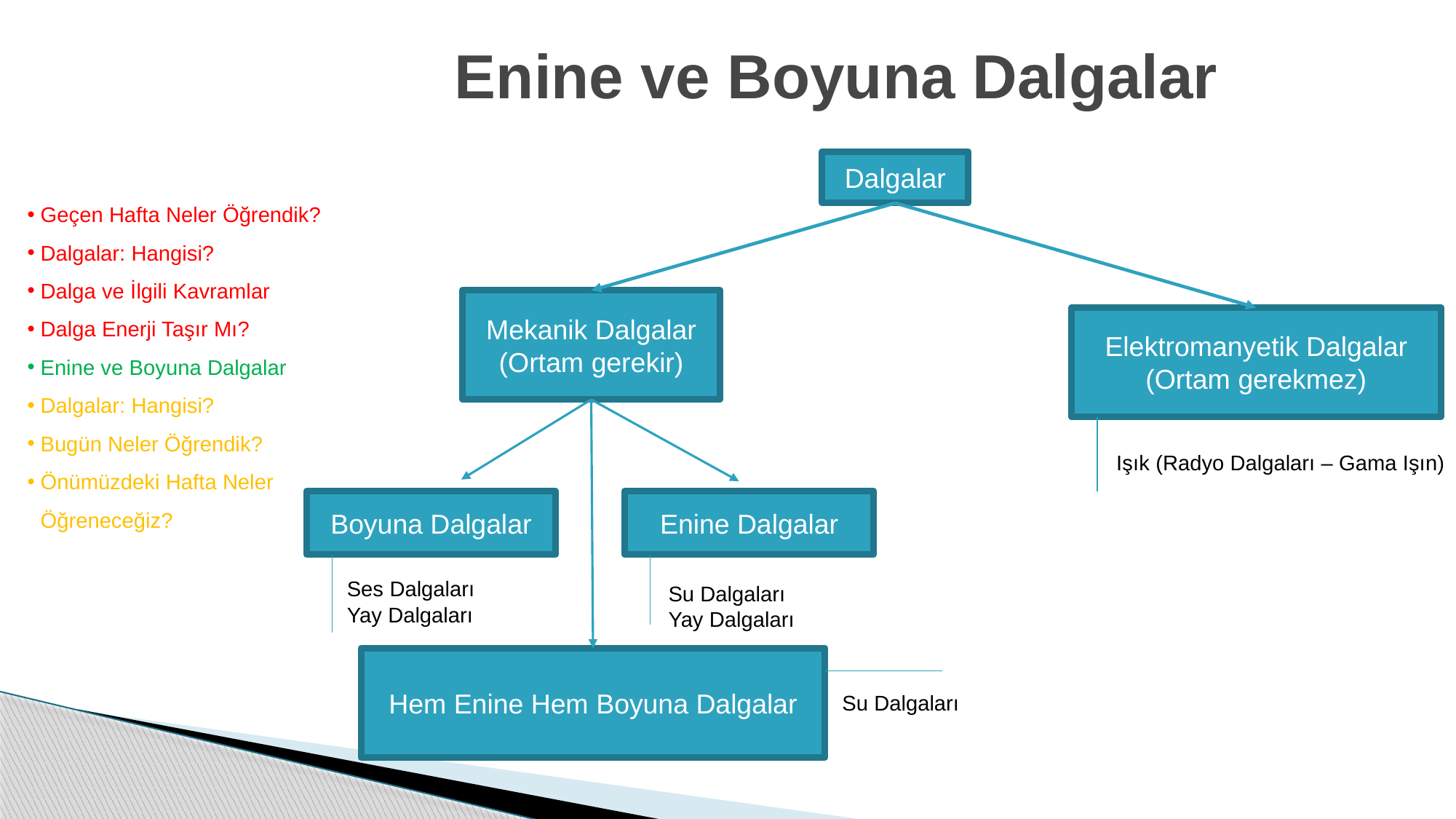

# Enine ve Boyuna Dalgalar
Dalgalar
Geçen Hafta Neler Öğrendik?
Dalgalar: Hangisi?
Dalga ve İlgili Kavramlar
Dalga Enerji Taşır Mı?
Enine ve Boyuna Dalgalar
Dalgalar: Hangisi?
Bugün Neler Öğrendik?
Önümüzdeki Hafta Neler Öğreneceğiz?
Mekanik Dalgalar
(Ortam gerekir)
Elektromanyetik Dalgalar
(Ortam gerekmez)
Işık (Radyo Dalgaları – Gama Işın)
Boyuna Dalgalar
Enine Dalgalar
Ses Dalgaları
Yay Dalgaları
Su Dalgaları
Yay Dalgaları
Hem Enine Hem Boyuna Dalgalar
Su Dalgaları